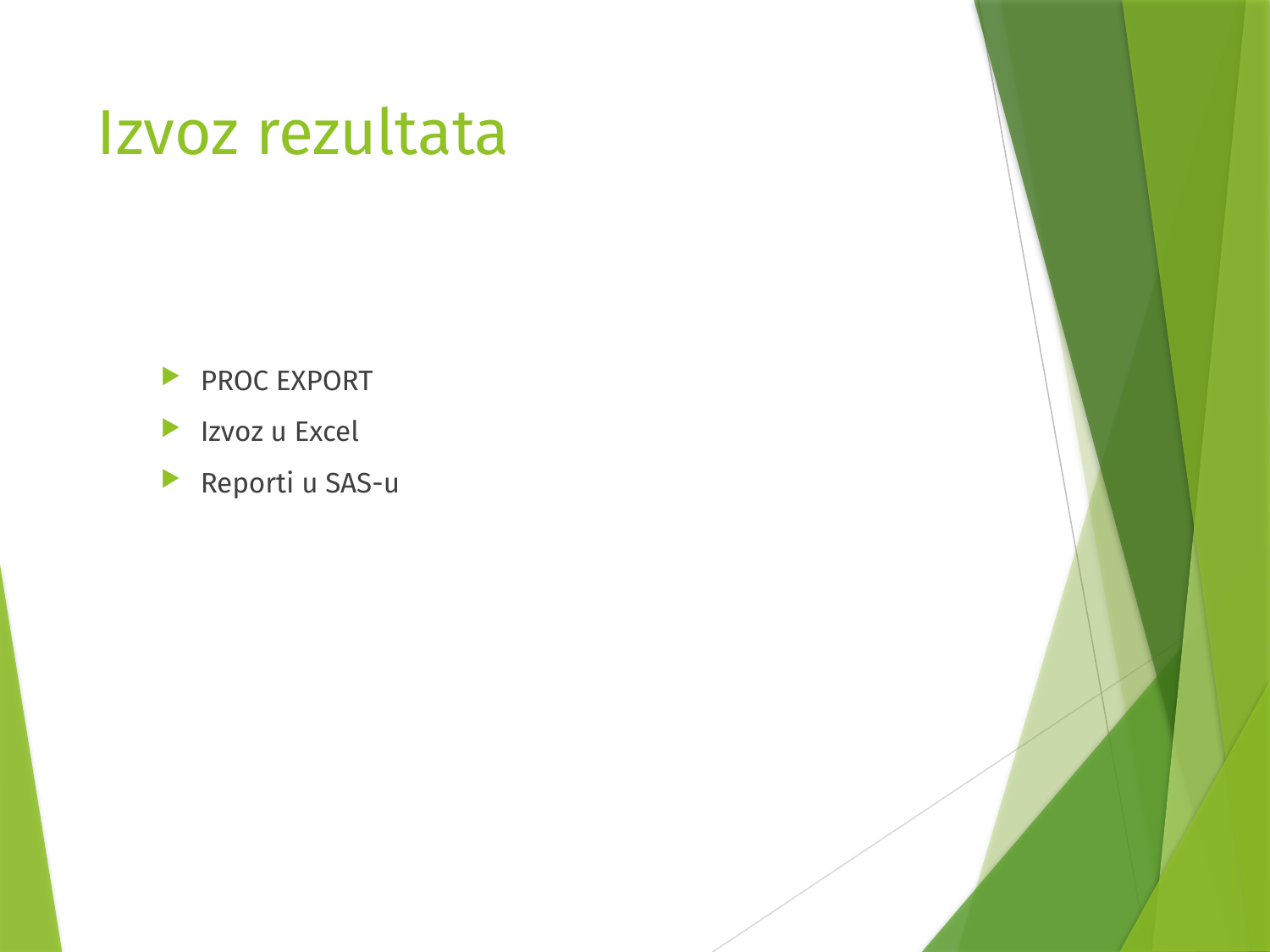

# Izvoz rezultata

PROC EXPORT
Izvoz u Excel
Reporti u SAS-u